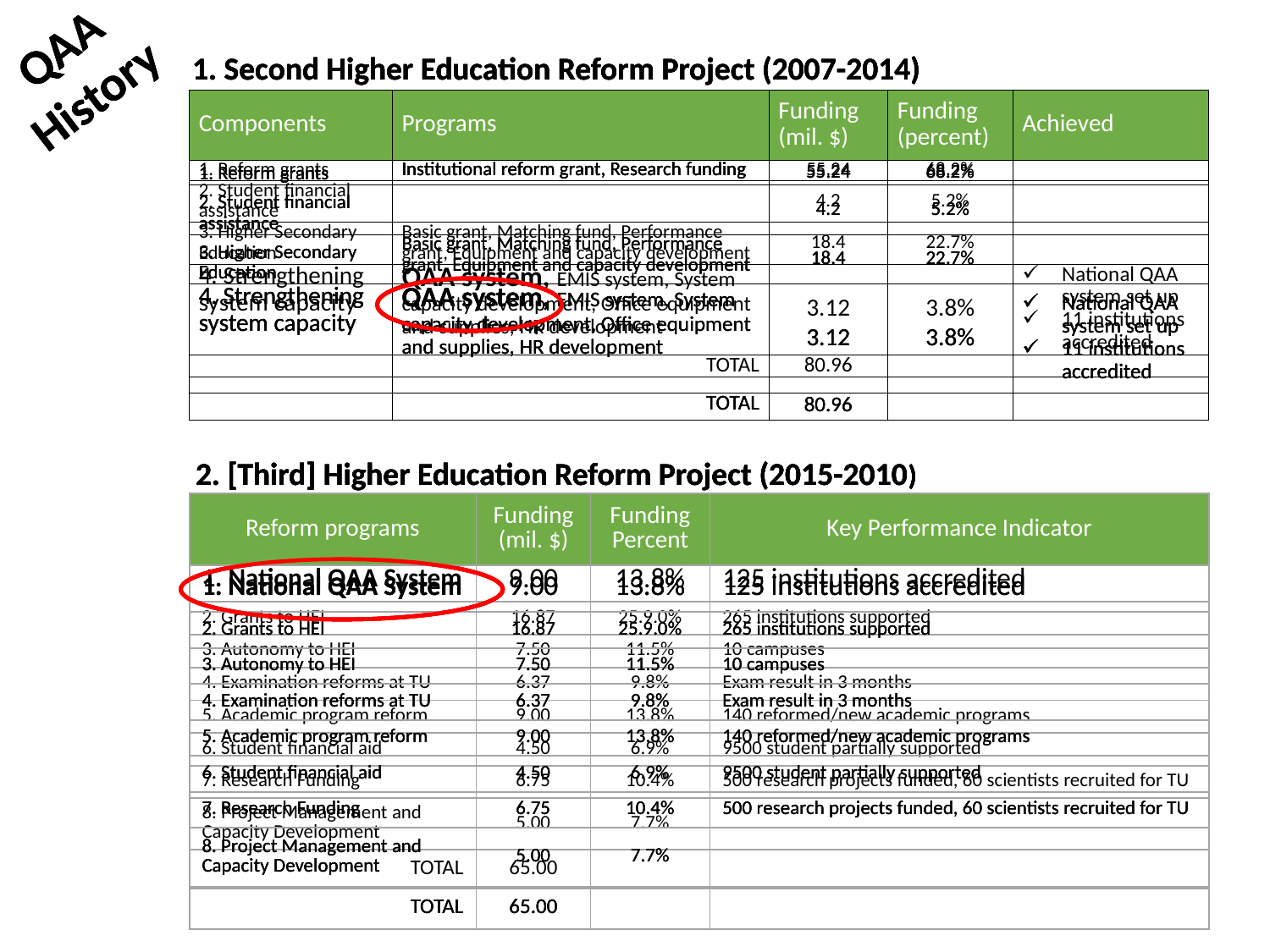

QAA
History
QAA
History
QAA
History
1. Second Higher Education Reform Project (2007-2014)
1. Second Higher Education Reform Project (2007-2014)
1. Second Higher Education Reform Project (2007-2014)
1. Second Higher Education Reform Project (2007-2014)
| Components | Programs | Funding (mil. $) | Funding (percent) | Achieved |
| --- | --- | --- | --- | --- |
| 1. Reform grants | Institutional reform grant, Research funding | 55.24 | 68.2% |  |
| 2. Student financial assistance |  | 4.2 | 5.2% |  |
| 3. Higher Secondary Education | Basic grant, Matching fund, Performance grant, Equipment and capacity development | 18.4 | 22.7% |  |
| 4. Strengthening system capacity | QAA system, EMIS system, System capacity development, Office equipment and supplies, HR development | 3.12 | 3.8% | National QAA system set up 11 institutions accredited |
|  | TOTAL | 80.96 |  |  |
| Components | Programs | Funding (mil. $) | Funding (percent) | Achieved |
| --- | --- | --- | --- | --- |
| 1. Reform grants | Institutional reform grant, Research funding | 55.24 | 68.2% |  |
| 2. Student financial assistance |  | 4.2 | 5.2% |  |
| 3. Higher Secondary Education | Basic grant, Matching fund, Performance grant, Equipment and capacity development | 18.4 | 22.7% |  |
| 4. Strengthening system capacity | QAA system, EMIS system, System capacity development, Office equipment and supplies, HR development | 3.12 | 3.8% | National QAA system set up 11 institutions accredited |
|  | TOTAL | 80.96 |  |  |
| Components | Programs | Funding (mil. $) | Funding (percent) | Achieved |
| --- | --- | --- | --- | --- |
| 1. Reform grants | Institutional reform grant, Research funding | 55.24 | 68.2% |  |
| 2. Student financial assistance |  | 4.2 | 5.2% |  |
| 3. Higher Secondary Education | Basic grant, Matching fund, Performance grant, Equipment and capacity development | 18.4 | 22.7% |  |
| 4. Strengthening system capacity | QAA system, EMIS system, System capacity development, Office equipment and supplies, HR development | 3.12 | 3.8% | National QAA system set up 11 institutions accredited |
|  | TOTAL | 80.96 |  |  |
| Components | Programs | Funding (mil. $) | Funding (percent) | Achieved |
| --- | --- | --- | --- | --- |
| 1. Reform grants | Institutional reform grant, Research funding | 55.24 | 68.2% |  |
| 2. Student financial assistance |  | 4.2 | 5.2% |  |
| 3. Higher Secondary Education | Basic grant, Matching fund, Performance grant, Equipment and capacity development | 18.4 | 22.7% |  |
| 4. Strengthening system capacity | QAA system, EMIS system, System capacity development, Office equipment and supplies, HR development | 3.12 | 3.8% | National QAA system set up 11 institutions accredited |
|  | TOTAL | 80.96 |  |  |

2. [Third] Higher Education Reform Project (2015-2010)
2. [Third] Higher Education Reform Project (2015-2010)
2. [Third] Higher Education Reform Project (2015-2010)
2. [Third] Higher Education Reform Project (2015-2010)
| Reform programs | Funding (mil. $) | Funding Percent | Key Performance Indicator |
| --- | --- | --- | --- |
| 1. National QAA System | 9.00 | 13.8% | 125 institutions accredited |
| 2. Grants to HEI | 16.87 | 25.9.0% | 265 institutions supported |
| 3. Autonomy to HEI | 7.50 | 11.5% | 10 campuses |
| 4. Examination reforms at TU | 6.37 | 9.8% | Exam result in 3 months |
| 5. Academic program reform | 9.00 | 13.8% | 140 reformed/new academic programs |
| 6. Student financial aid | 4.50 | 6.9% | 9500 student partially supported |
| 7. Research Funding | 6.75 | 10.4% | 500 research projects funded, 60 scientists recruited for TU |
| 8. Project Management and Capacity Development | 5.00 | 7.7% |  |
| TOTAL | 65.00 |  |  |
| Reform programs | Funding (mil. $) | Funding Percent | Key Performance Indicator |
| --- | --- | --- | --- |
| 1. National QAA System | 9.00 | 13.8% | 125 institutions accredited |
| 2. Grants to HEI | 16.87 | 25.9.0% | 265 institutions supported |
| 3. Autonomy to HEI | 7.50 | 11.5% | 10 campuses |
| 4. Examination reforms at TU | 6.37 | 9.8% | Exam result in 3 months |
| 5. Academic program reform | 9.00 | 13.8% | 140 reformed/new academic programs |
| 6. Student financial aid | 4.50 | 6.9% | 9500 student partially supported |
| 7. Research Funding | 6.75 | 10.4% | 500 research projects funded, 60 scientists recruited for TU |
| 8. Project Management and Capacity Development | 5.00 | 7.7% |  |
| TOTAL | 65.00 |  |  |
| Reform programs | Funding (mil. $) | Funding Percent | Key Performance Indicator |
| --- | --- | --- | --- |
| 1. National QAA System | 9.00 | 13.8% | 125 institutions accredited |
| 2. Grants to HEI | 16.87 | 25.9.0% | 265 institutions supported |
| 3. Autonomy to HEI | 7.50 | 11.5% | 10 campuses |
| 4. Examination reforms at TU | 6.37 | 9.8% | Exam result in 3 months |
| 5. Academic program reform | 9.00 | 13.8% | 140 reformed/new academic programs |
| 6. Student financial aid | 4.50 | 6.9% | 9500 student partially supported |
| 7. Research Funding | 6.75 | 10.4% | 500 research projects funded, 60 scientists recruited for TU |
| 8. Project Management and Capacity Development | 5.00 | 7.7% |  |
| TOTAL | 65.00 |  |  |
| Reform programs | Funding (mil. $) | Funding Percent | Key Performance Indicator |
| --- | --- | --- | --- |
| 1. National QAA System | 9.00 | 13.8% | 125 institutions accredited |
| 2. Grants to HEI | 16.87 | 25.9.0% | 265 institutions supported |
| 3. Autonomy to HEI | 7.50 | 11.5% | 10 campuses |
| 4. Examination reforms at TU | 6.37 | 9.8% | Exam result in 3 months |
| 5. Academic program reform | 9.00 | 13.8% | 140 reformed/new academic programs |
| 6. Student financial aid | 4.50 | 6.9% | 9500 student partially supported |
| 7. Research Funding | 6.75 | 10.4% | 500 research projects funded, 60 scientists recruited for TU |
| 8. Project Management and Capacity Development | 5.00 | 7.7% |  |
| TOTAL | 65.00 |  |  |